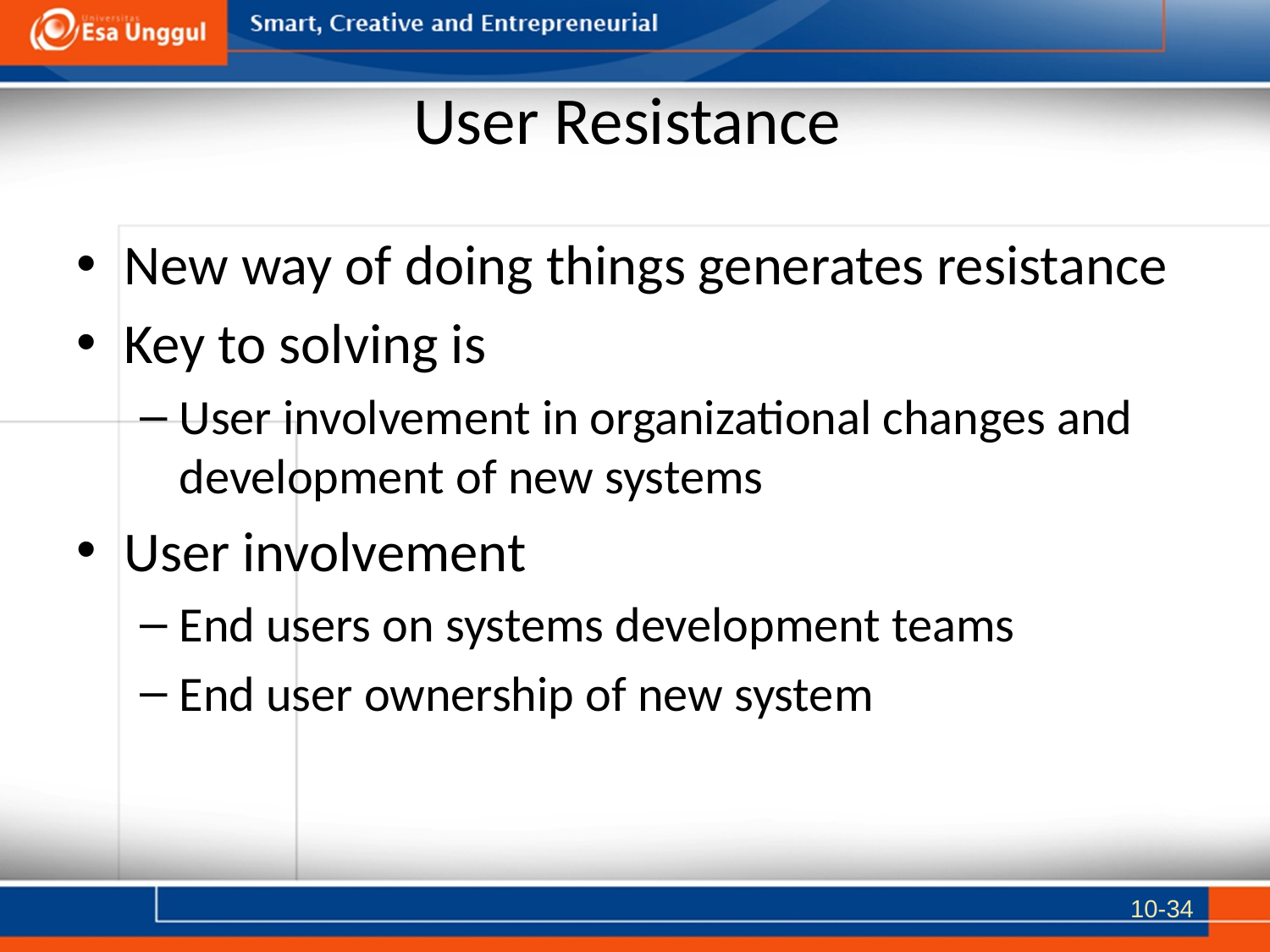

# User Resistance
New way of doing things generates resistance
Key to solving is
User involvement in organizational changes and development of new systems
User involvement
End users on systems development teams
End user ownership of new system

10-34